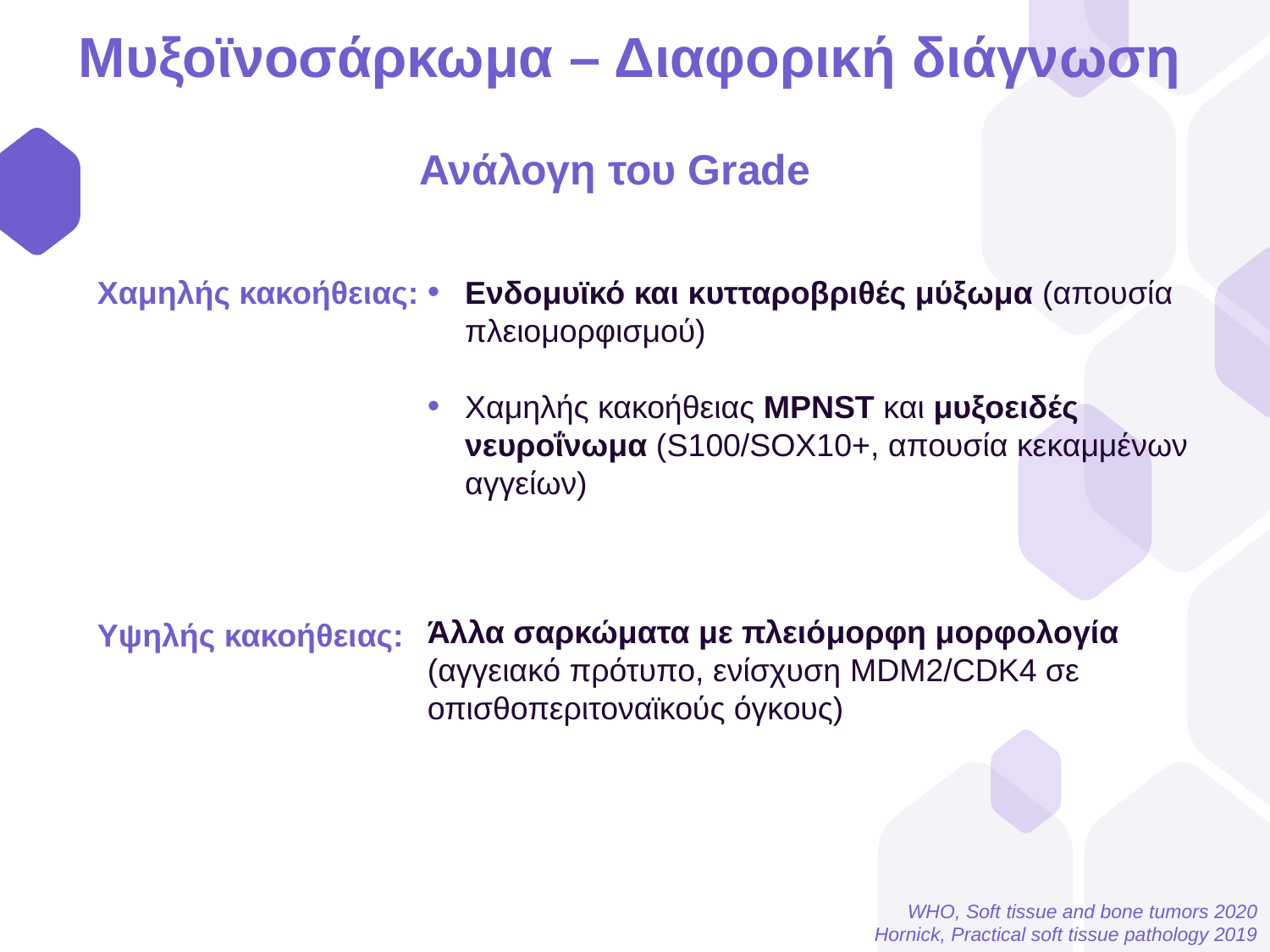

Μυξοϊνοσάρκωμα – Διαφορική διάγνωση
Ανάλογη του Grade
Χαμηλής κακοήθειας:

Υψηλής κακοήθειας:
Ενδομυϊκό και κυτταροβριθές μύξωμα (απουσία πλειομορφισμού)

Χαμηλής κακοήθειας MPNST και μυξοειδές νευροΐνωμα (S100/SOX10+, απουσία κεκαμμένων αγγείων)
Άλλα σαρκώματα με πλειόμορφη μορφολογία (αγγειακό πρότυπο, ενίσχυση MDM2/CDK4 σε οπισθοπεριτοναϊκούς όγκους)
WHO, Soft tissue and bone tumors 2020
Hornick, Practical soft tissue pathology 2019